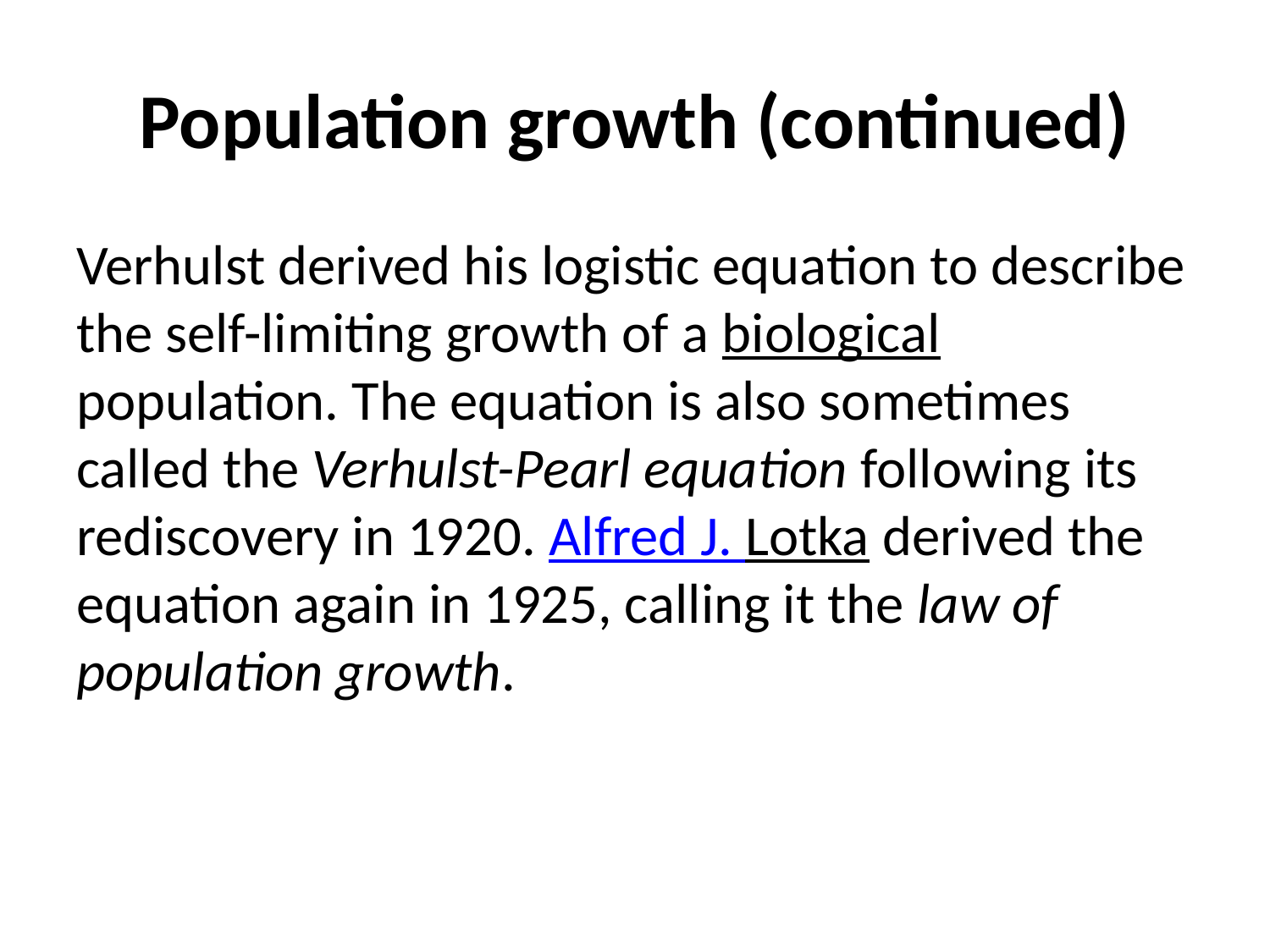

# Population growth (continued)
Verhulst derived his logistic equation to describe the self-limiting growth of a biological population. The equation is also sometimes called the Verhulst-Pearl equation following its rediscovery in 1920. Alfred J. Lotka derived the equation again in 1925, calling it the law of population growth.